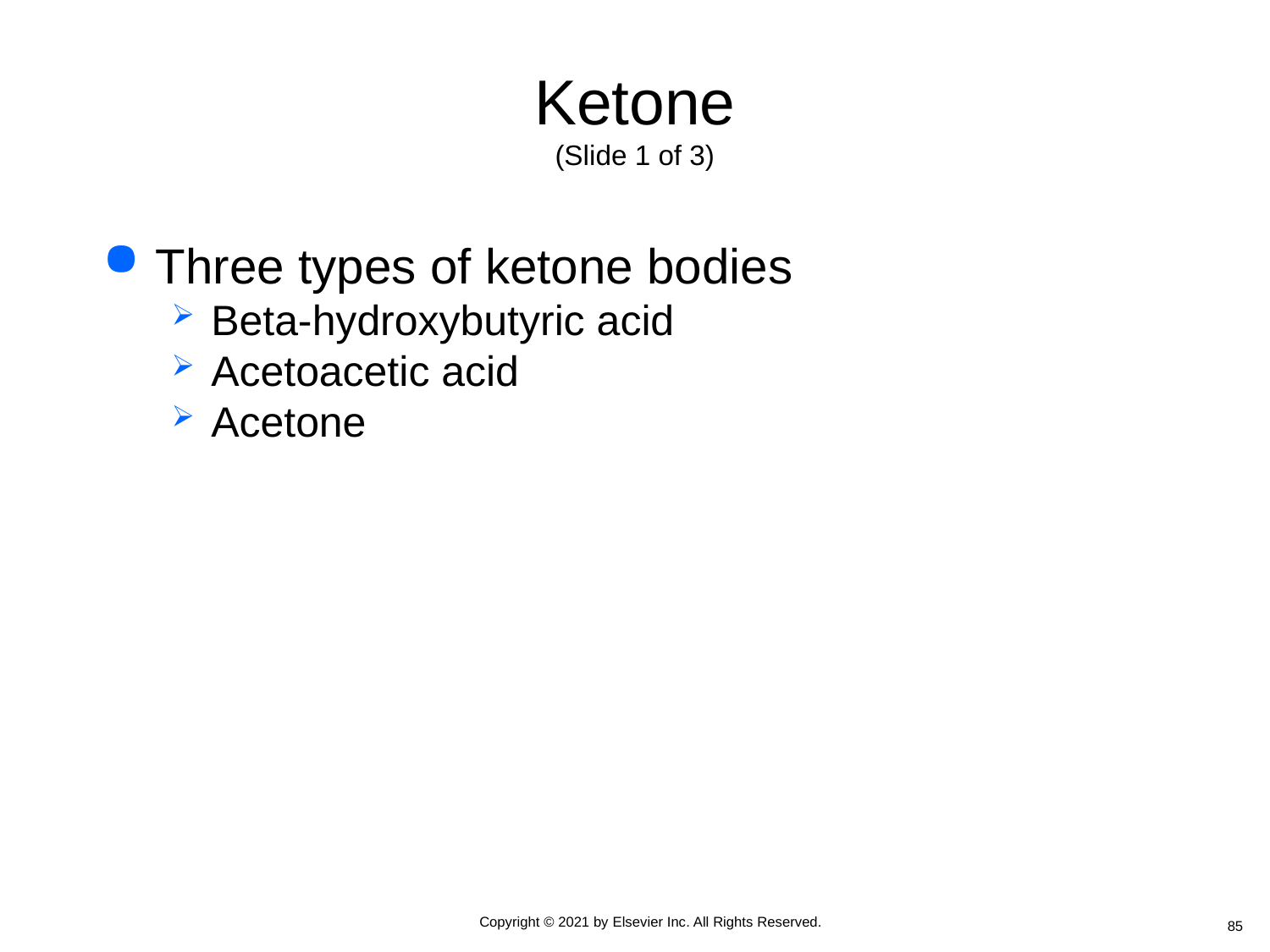

# Ketone (Slide 1 of 3)
Three types of ketone bodies
Beta-hydroxybutyric acid
Acetoacetic acid
Acetone

85